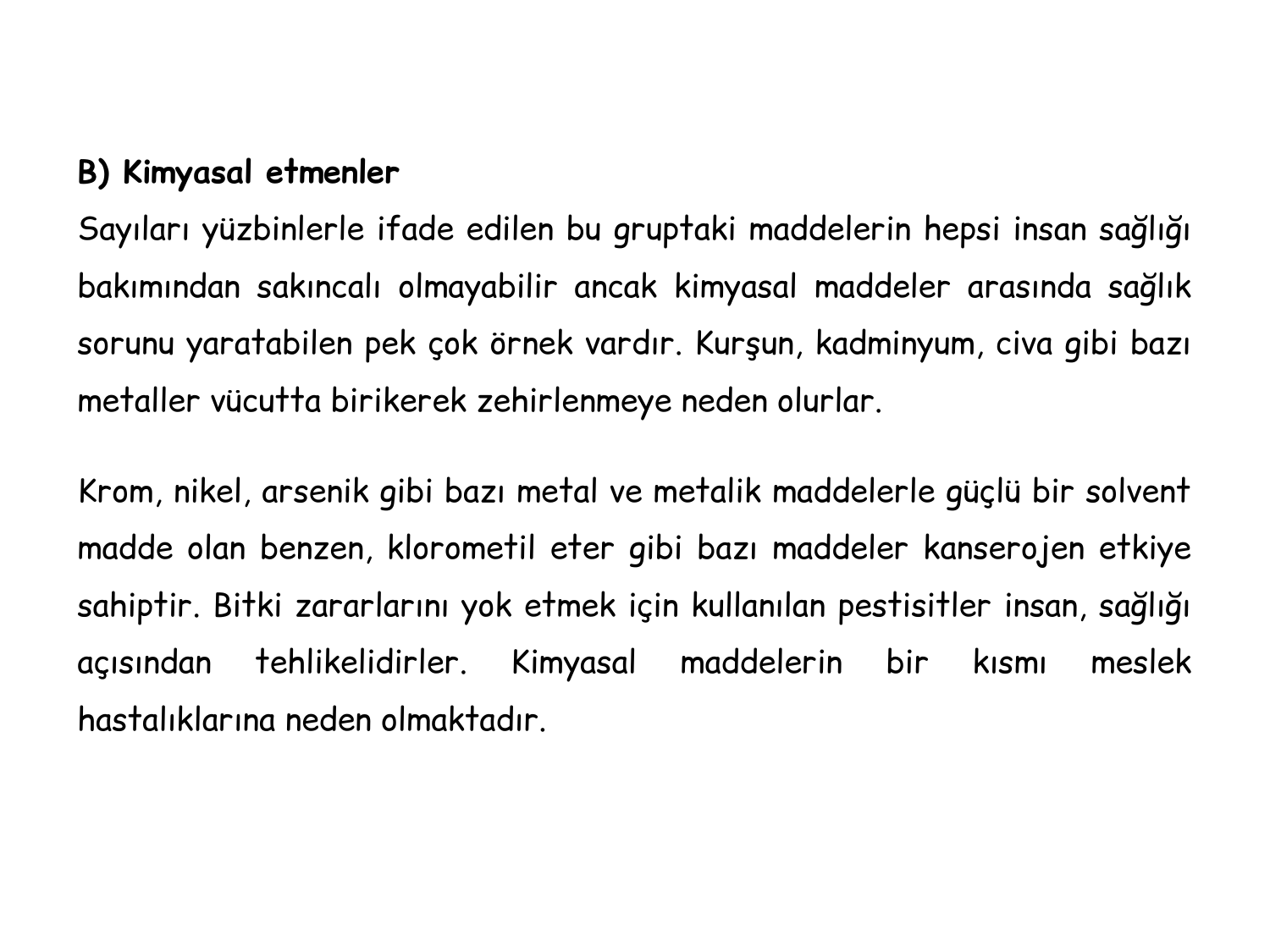

B) Kimyasal etmenler
Sayıları yüzbinlerle ifade edilen bu gruptaki maddelerin hepsi insan sağlığı bakımından sakıncalı olmayabilir ancak kimyasal maddeler arasında sağlık sorunu yaratabilen pek çok örnek vardır. Kurşun, kadminyum, civa gibi bazı metaller vücutta birikerek zehirlenmeye neden olurlar.

Krom, nikel, arsenik gibi bazı metal ve metalik maddelerle güçlü bir solvent madde olan benzen, klorometil eter gibi bazı maddeler kanserojen etkiye sahiptir. Bitki zararlarını yok etmek için kullanılan pestisitler insan, sağlığı açısından tehlikelidirler. Kimyasal maddelerin bir kısmı meslek hastalıklarına neden olmaktadır.